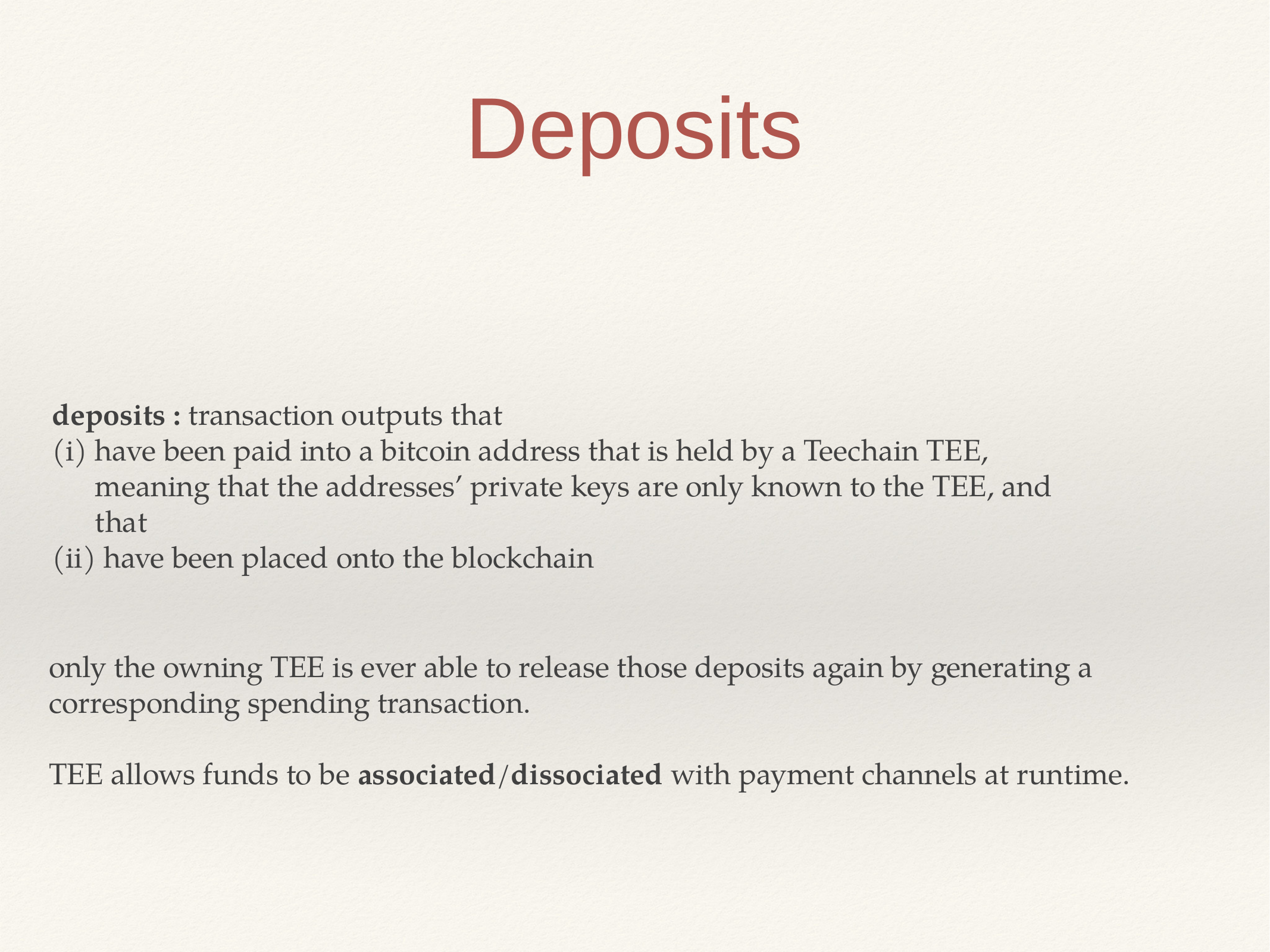

# Deposits
deposits : transaction outputs that
have been paid into a bitcoin address that is held by a Teechain TEE, meaning that the addresses’ private keys are only known to the TEE, and that
 have been placed onto the blockchain
only the owning TEE is ever able to release those deposits again by generating a corresponding spending transaction.

TEE allows funds to be associated/dissociated with payment channels at runtime.
11